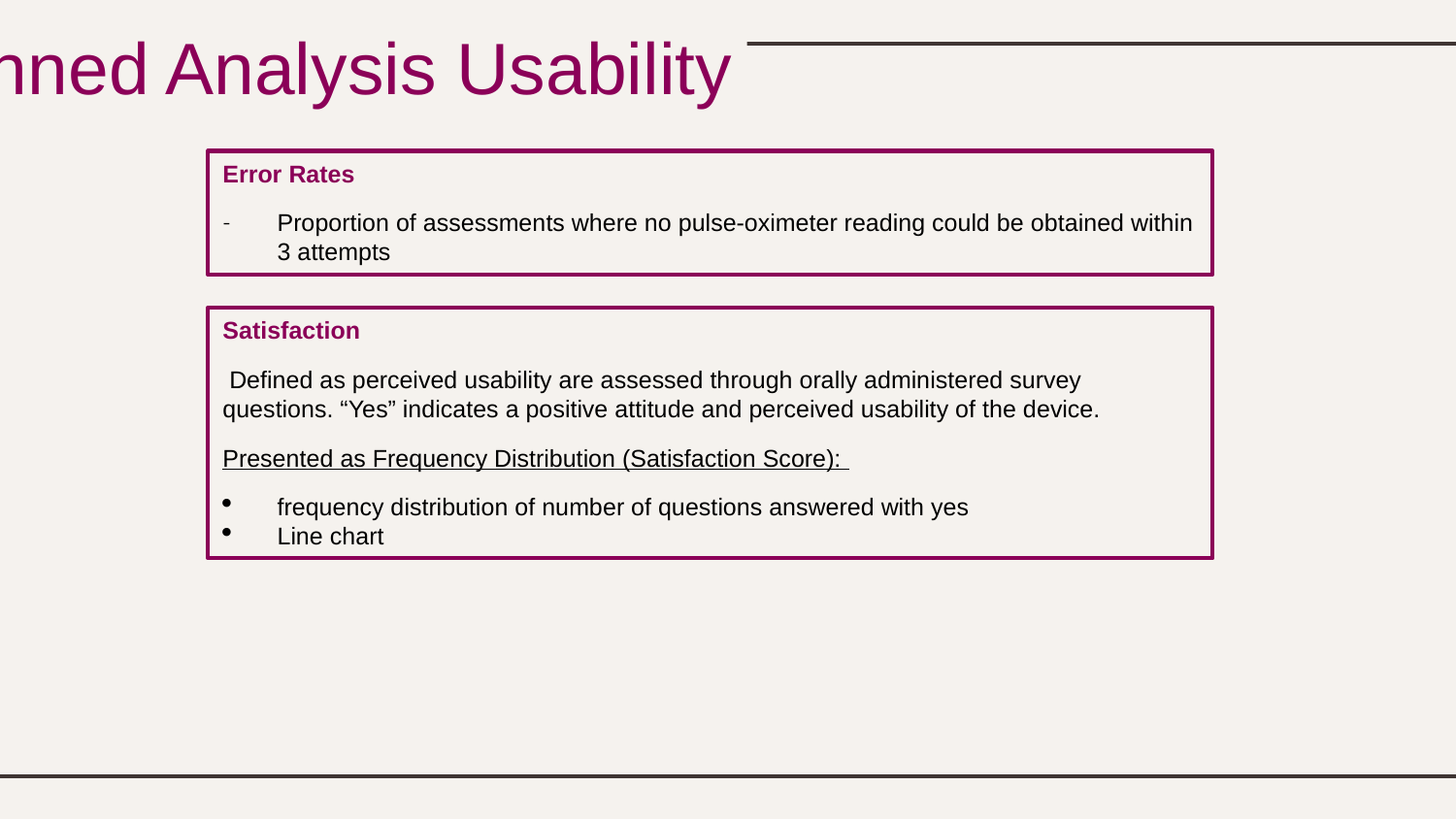

Planned Analysis Usability
Error Rates
Proportion of assessments where no pulse-oximeter reading could be obtained within 3 attempts
Satisfaction
 Defined as perceived usability are assessed through orally administered survey questions. “Yes” indicates a positive attitude and perceived usability of the device.
Presented as Frequency Distribution (Satisfaction Score):
frequency distribution of number of questions answered with yes
Line chart